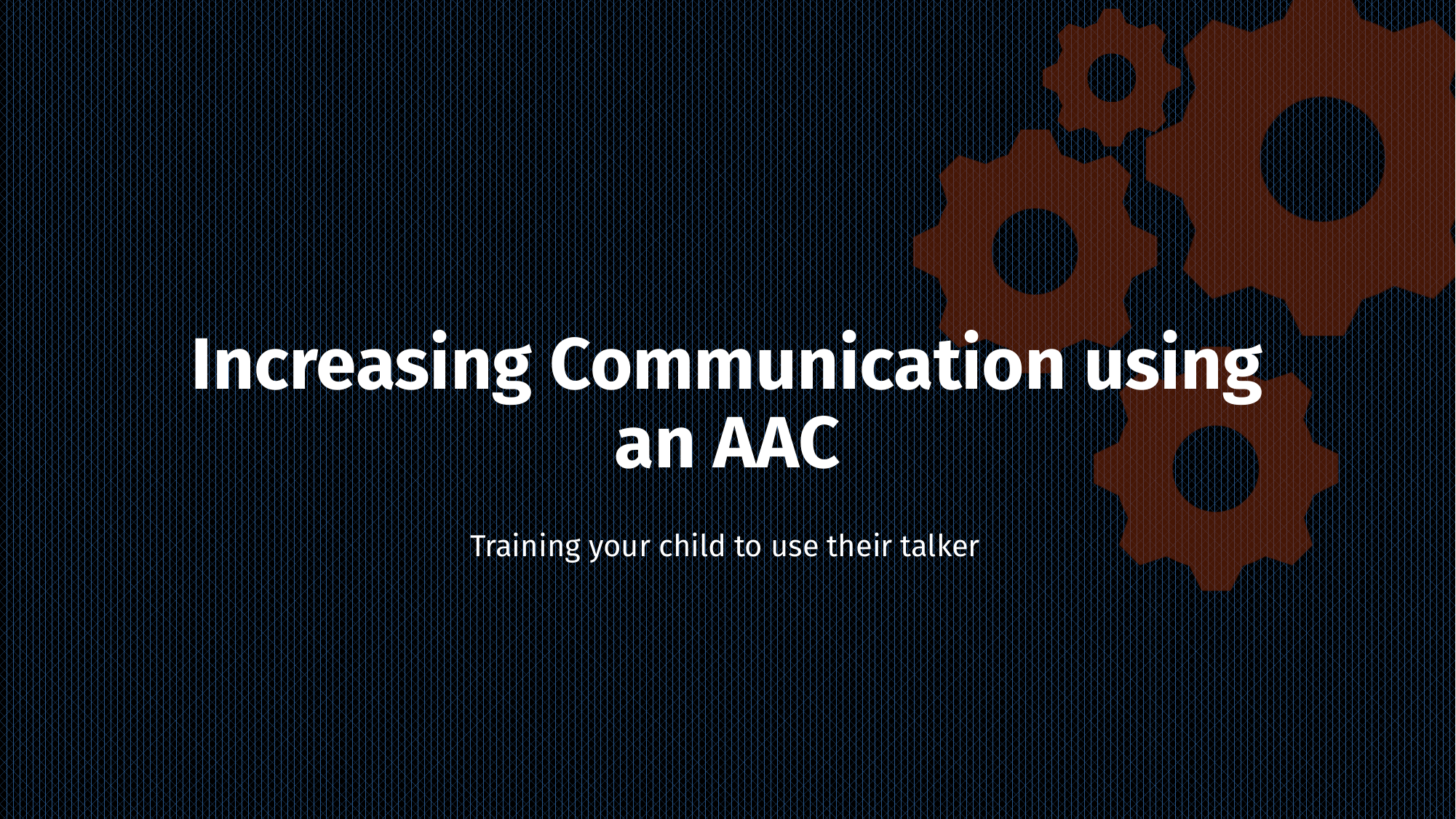

# Increasing Communication using an AAC
Training your child to use their talker